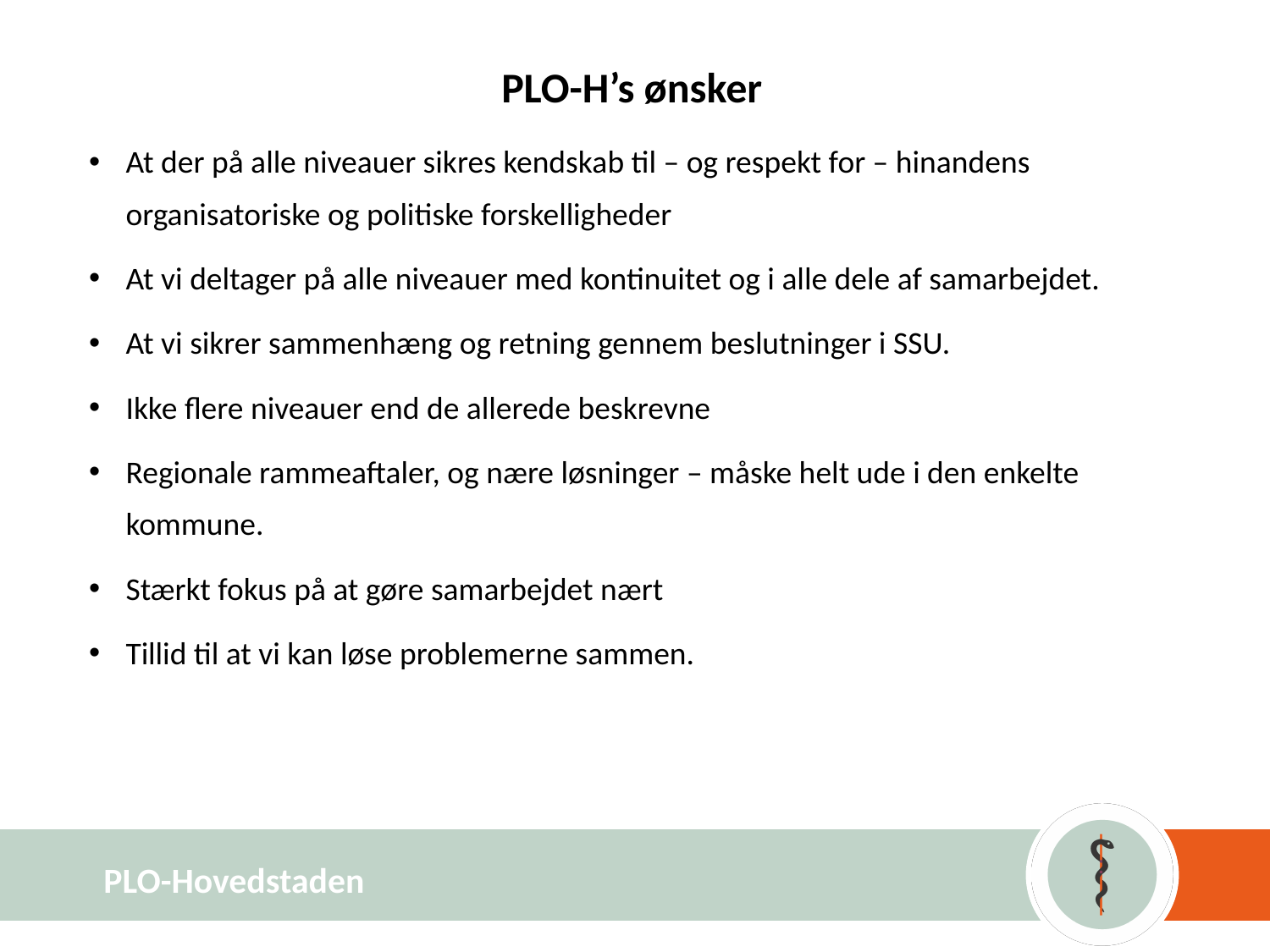

# PLO-H’s ønsker
At der på alle niveauer sikres kendskab til – og respekt for – hinandens organisatoriske og politiske forskelligheder
At vi deltager på alle niveauer med kontinuitet og i alle dele af samarbejdet.
At vi sikrer sammenhæng og retning gennem beslutninger i SSU.
Ikke flere niveauer end de allerede beskrevne
Regionale rammeaftaler, og nære løsninger – måske helt ude i den enkelte kommune.
Stærkt fokus på at gøre samarbejdet nært
Tillid til at vi kan løse problemerne sammen.